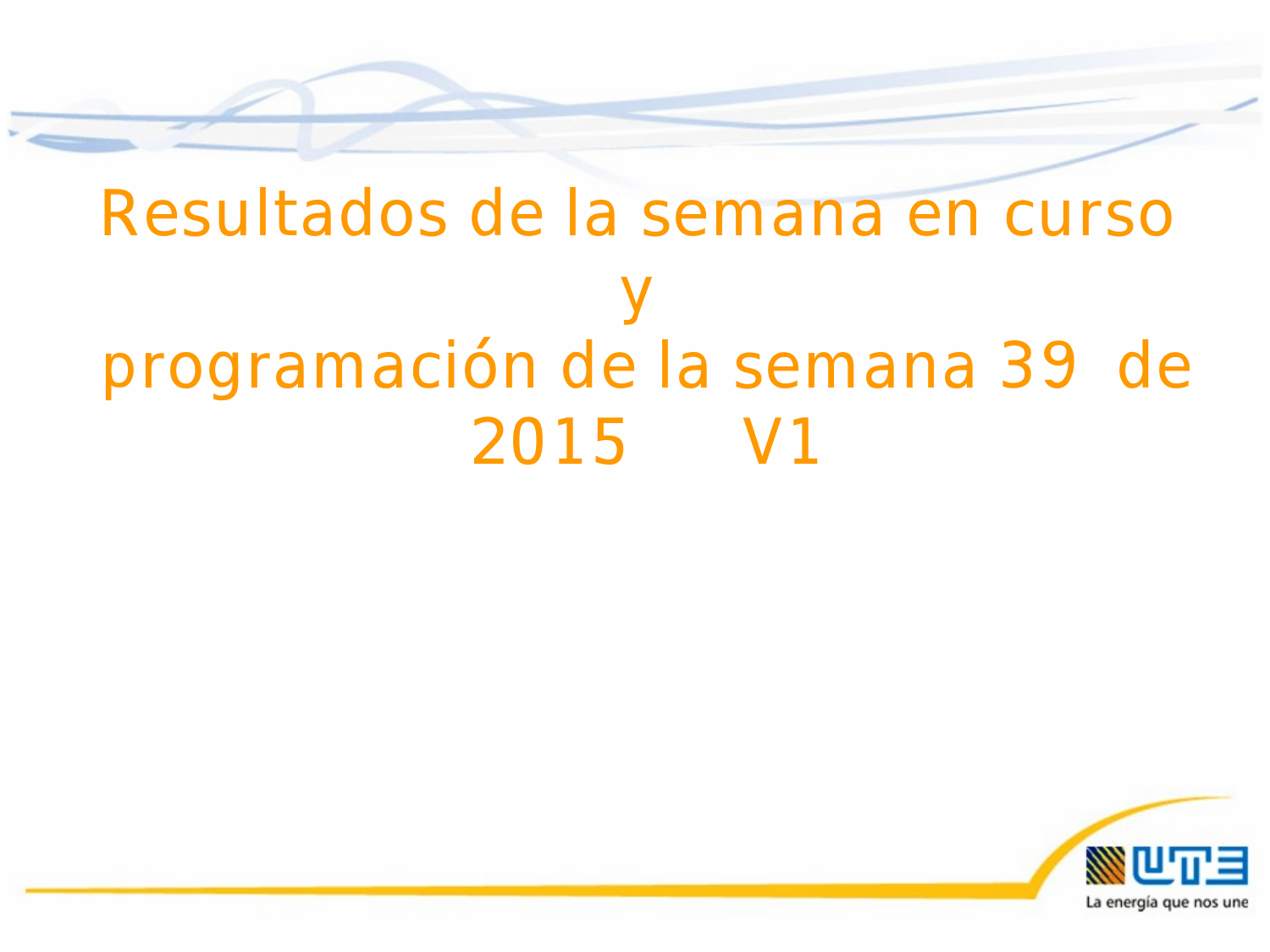

Resultados de la semana en curso
y
programación de la semana 39  de 2015      V1
25/09/2015
1
1